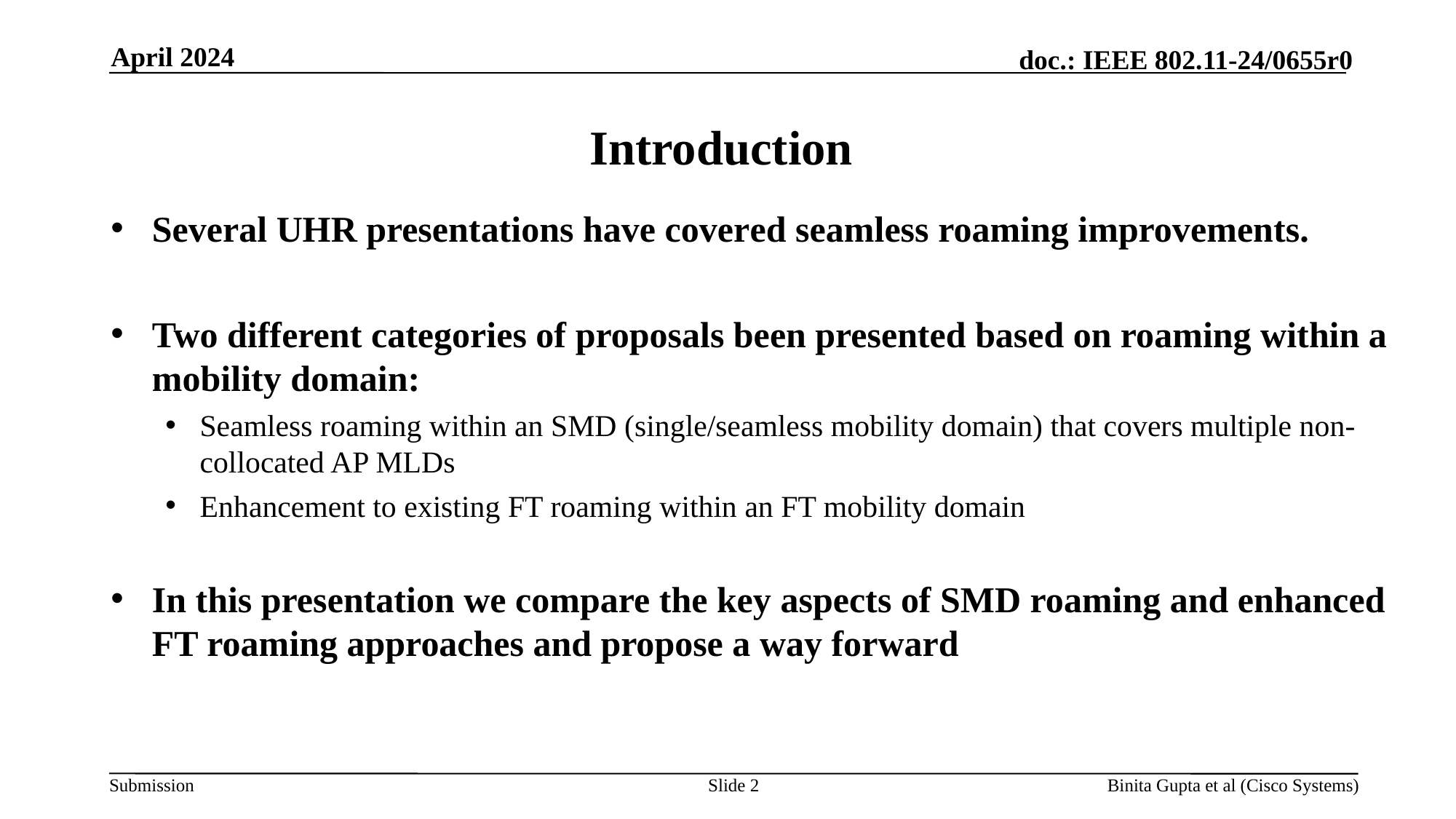

April 2024
# Introduction
Several UHR presentations have covered seamless roaming improvements.

Two different categories of proposals been presented based on roaming within a mobility domain:
Seamless roaming within an SMD (single/seamless mobility domain) that covers multiple non-collocated AP MLDs
Enhancement to existing FT roaming within an FT mobility domain

In this presentation we compare the key aspects of SMD roaming and enhanced FT roaming approaches and propose a way forward

Slide 2
Binita Gupta et al (Cisco Systems)